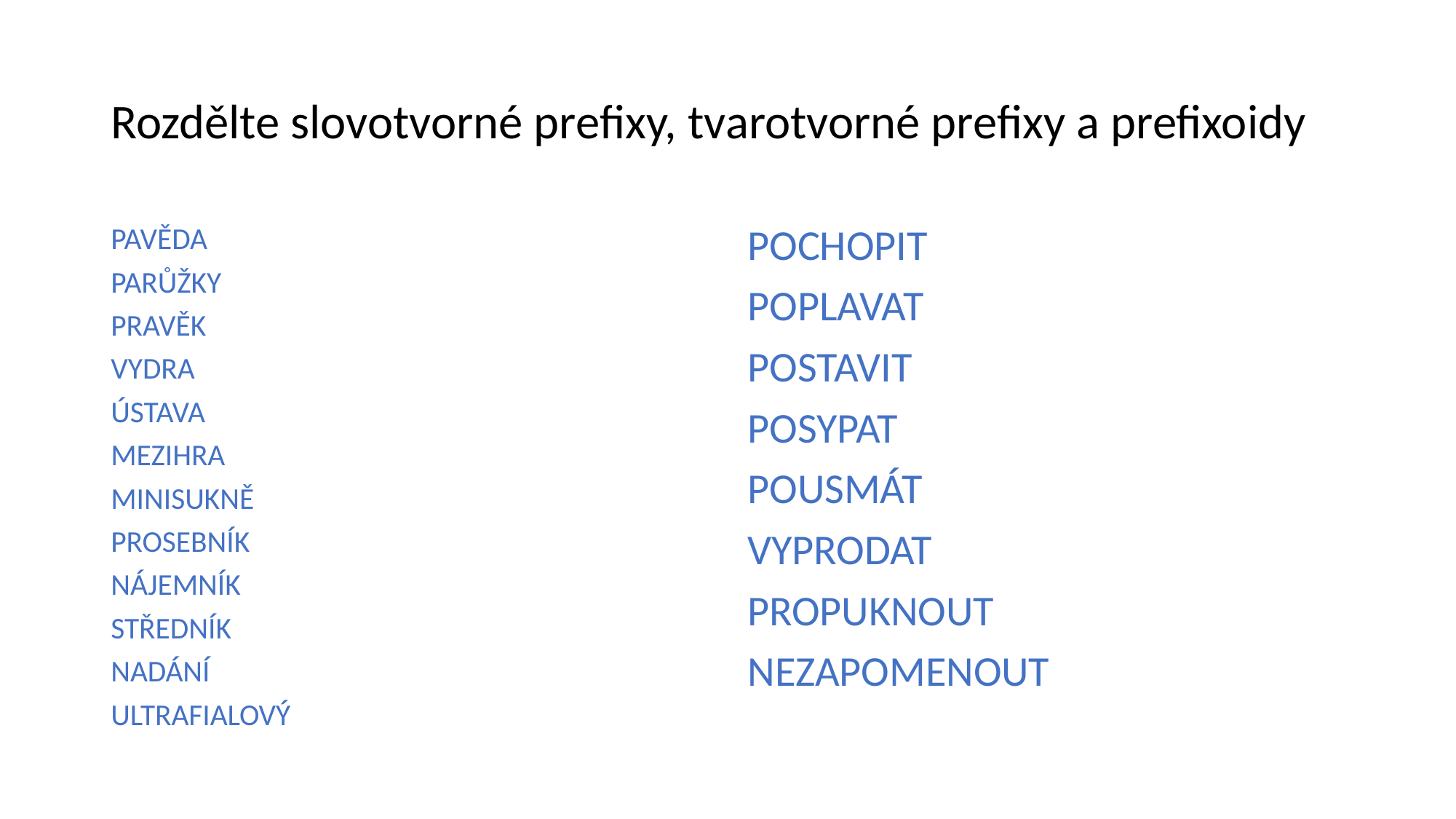

# Rozdělte slovotvorné prefixy, tvarotvorné prefixy a prefixoidy
PAVĚDA
PARŮŽKY
PRAVĚK
VYDRA
ÚSTAVA
MEZIHRA
MINISUKNĚ
PROSEBNÍK
NÁJEMNÍK
STŘEDNÍK
NADÁNÍ
ULTRAFIALOVÝ

POCHOPIT
POPLAVAT
POSTAVIT
POSYPAT
POUSMÁT
VYPRODAT
PROPUKNOUT
NEZAPOMENOUT